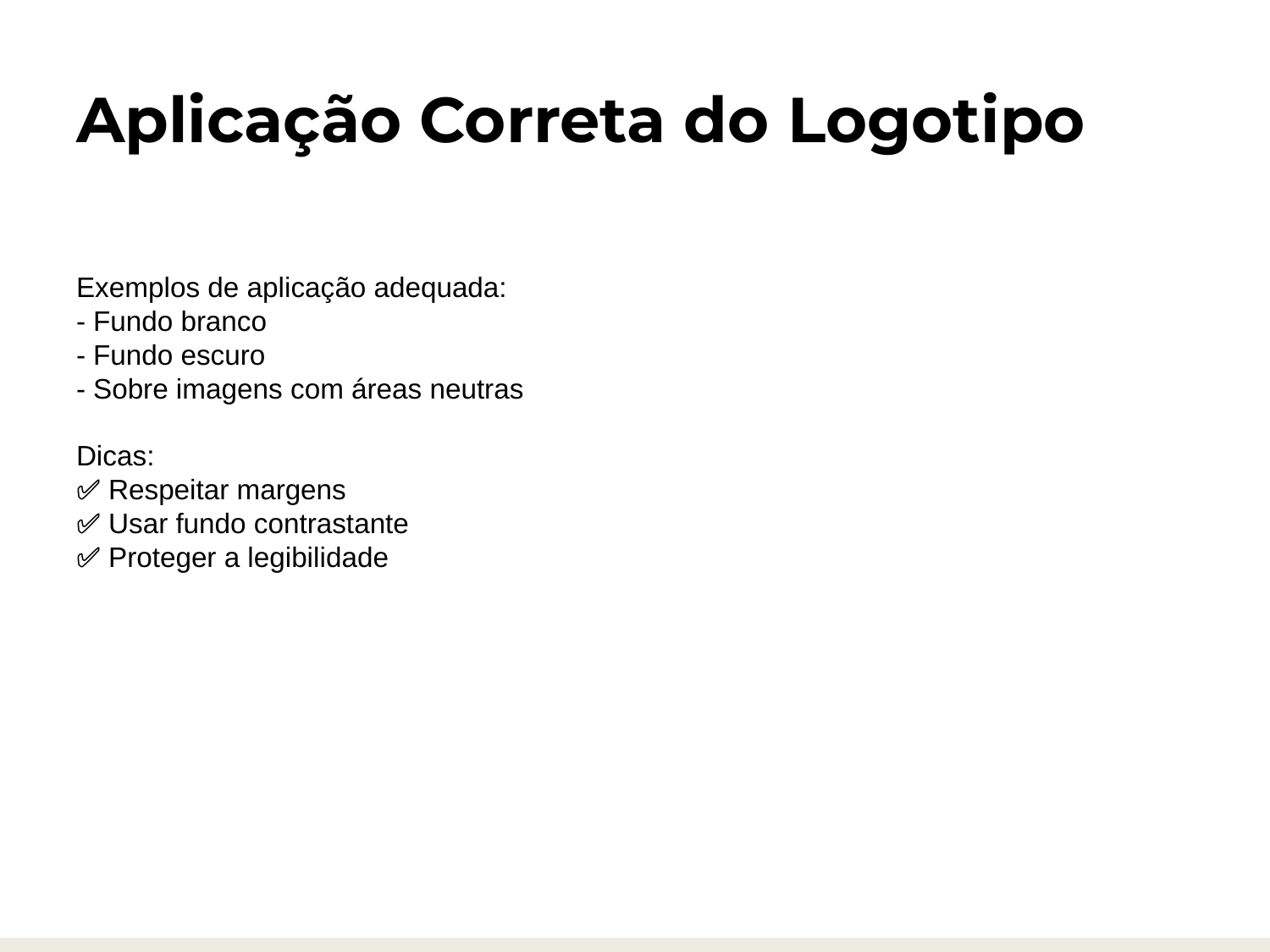

# Aplicação Correta do Logotipo

Exemplos de aplicação adequada:
- Fundo branco
- Fundo escuro
- Sobre imagens com áreas neutras
Dicas:
✅ Respeitar margens
✅ Usar fundo contrastante
✅ Proteger a legibilidade